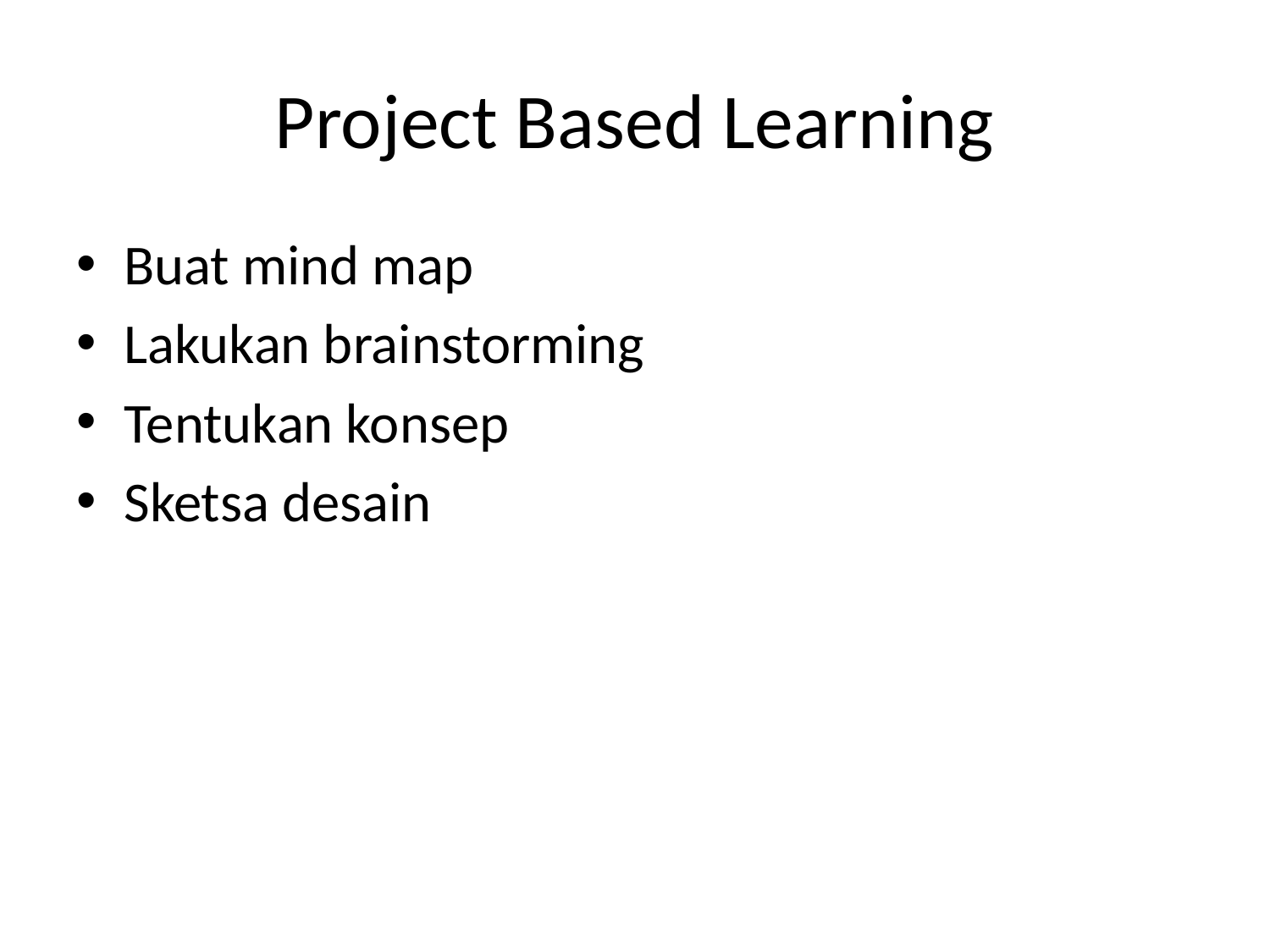

# Project Based Learning
Buat mind map
Lakukan brainstorming
Tentukan konsep
Sketsa desain